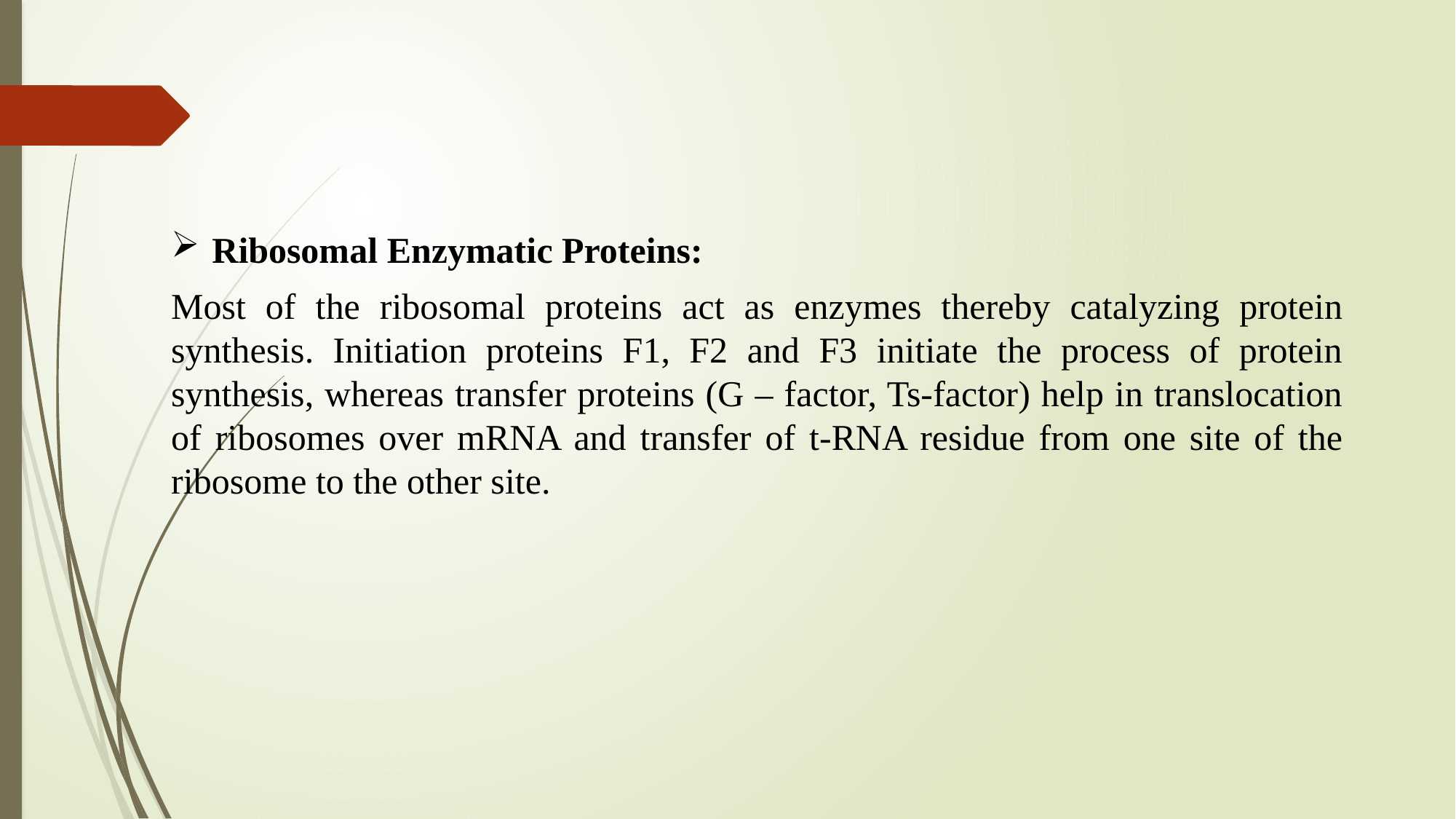

Ribosomal Enzymatic Proteins:
Most of the ribosomal proteins act as enzymes thereby catalyzing protein synthesis. Initiation proteins F1, F2 and F3 initiate the process of protein synthesis, whereas transfer proteins (G – factor, Ts-factor) help in translocation of ribosomes over mRNA and transfer of t-RNA residue from one site of the ribosome to the other site.